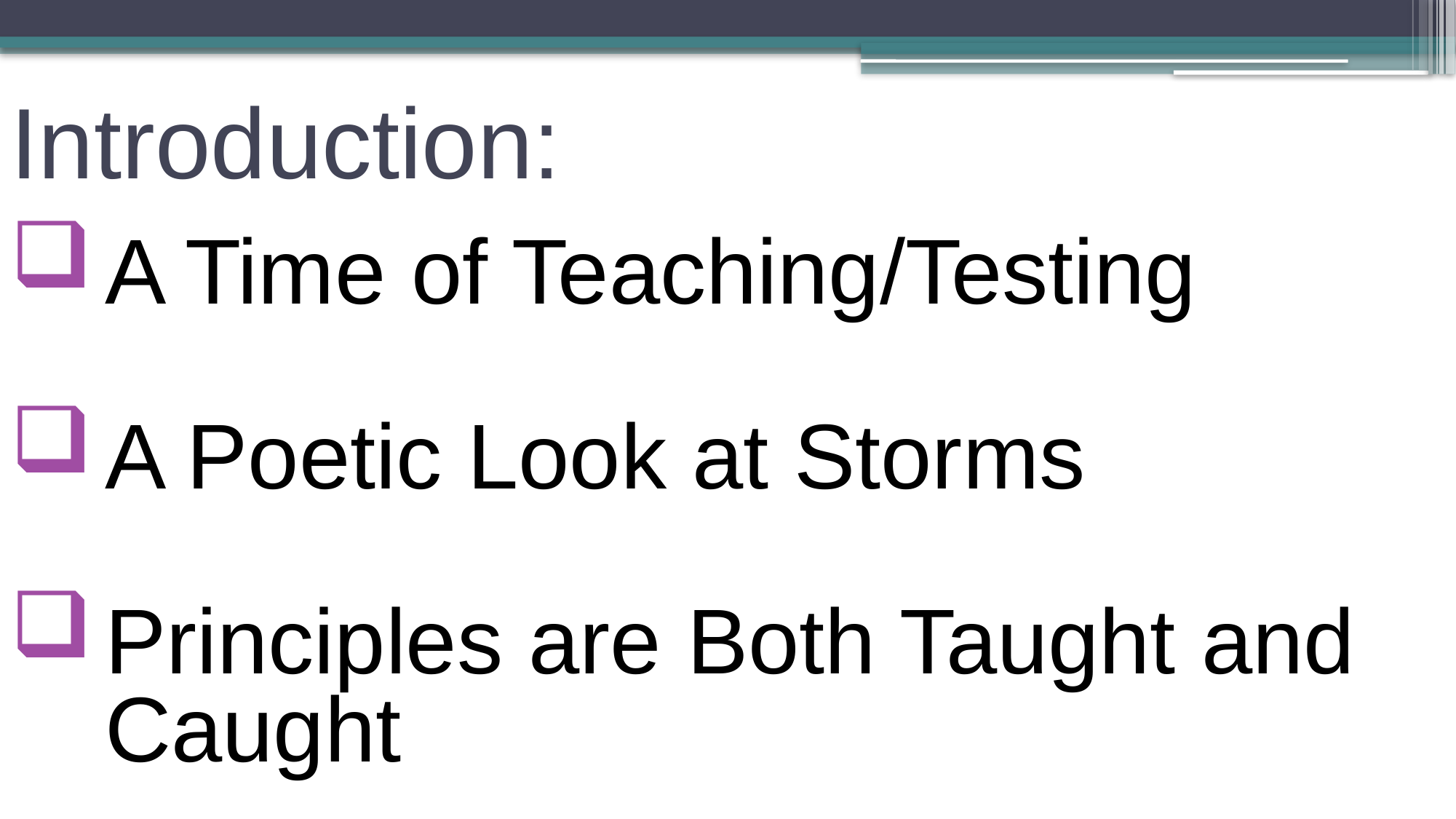

# Introduction:
A Time of Teaching/Testing

A Poetic Look at Storms

Principles are Both Taught and Caught